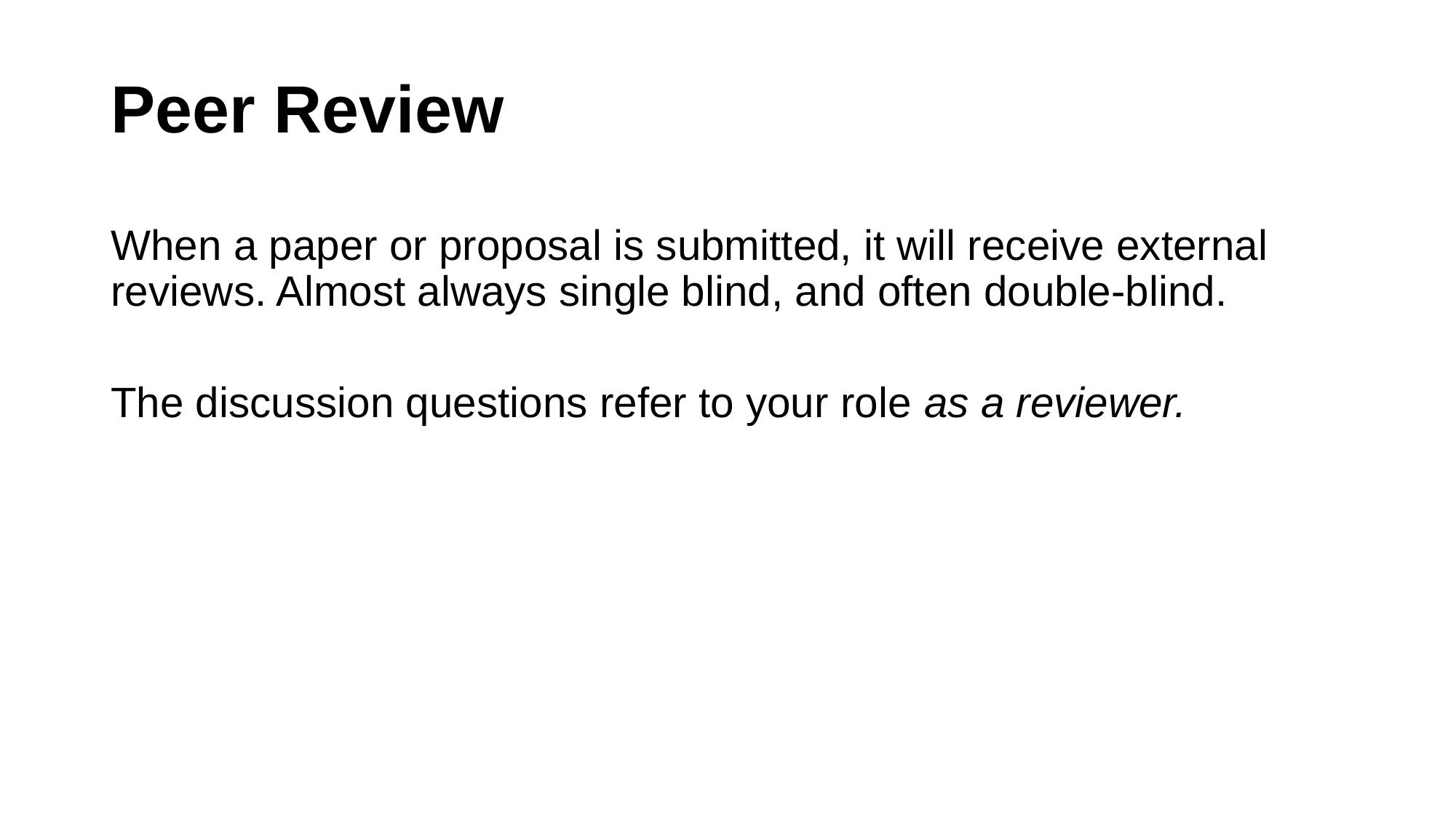

# Peer Review
When a paper or proposal is submitted, it will receive external reviews. Almost always single blind, and often double-blind.
The discussion questions refer to your role as a reviewer.